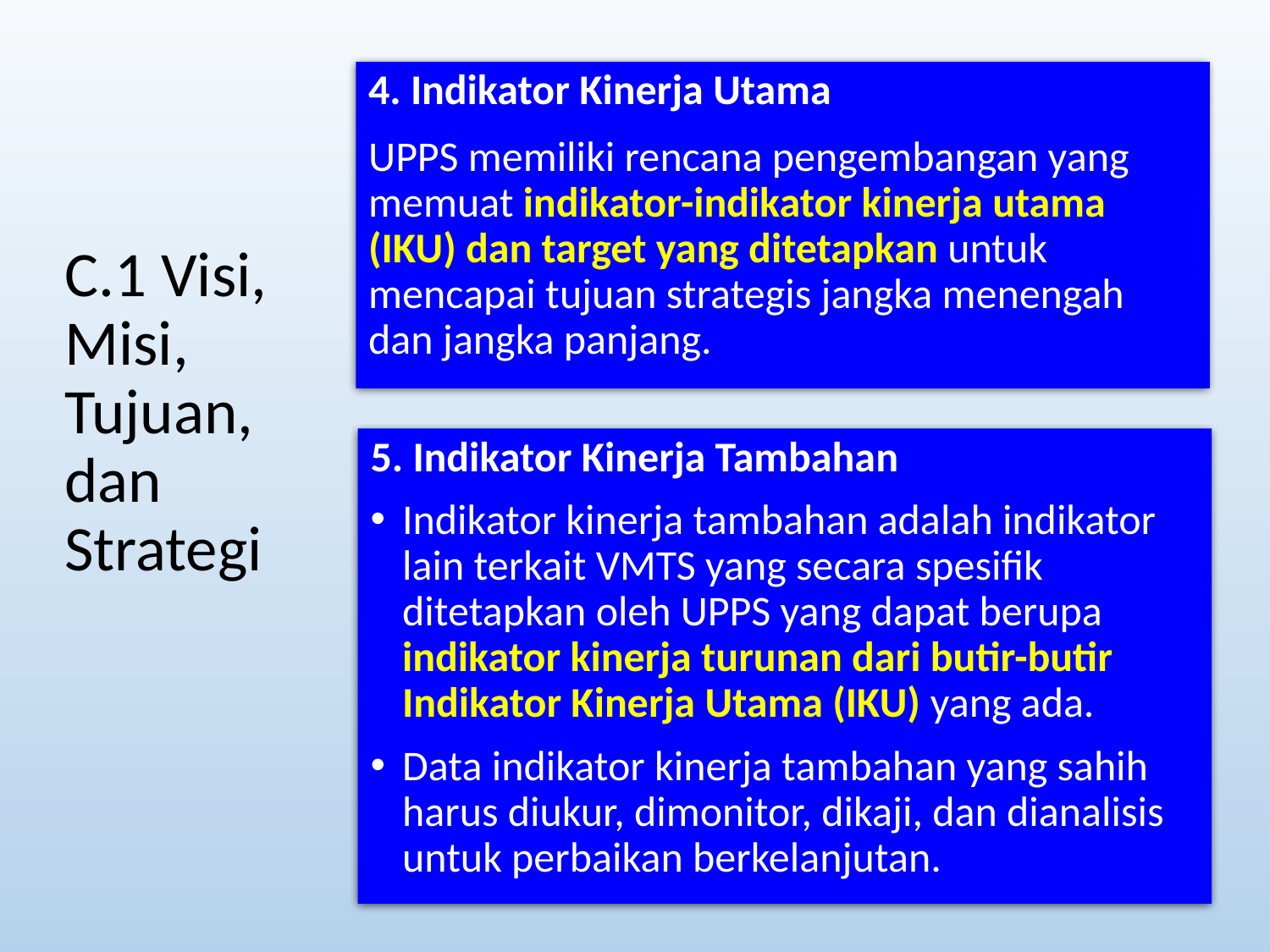

4. Indikator Kinerja Utama
UPPS memiliki rencana pengembangan yang memuat indikator-indikator kinerja utama (IKU) dan target yang ditetapkan untuk mencapai tujuan strategis jangka menengah dan jangka panjang.
# C.1 Visi, Misi, Tujuan, dan Strategi
5. Indikator Kinerja Tambahan
Indikator kinerja tambahan adalah indikator lain terkait VMTS yang secara spesifik ditetapkan oleh UPPS yang dapat berupa indikator kinerja turunan dari butir-butir Indikator Kinerja Utama (IKU) yang ada.
Data indikator kinerja tambahan yang sahih harus diukur, dimonitor, dikaji, dan dianalisis untuk perbaikan berkelanjutan.